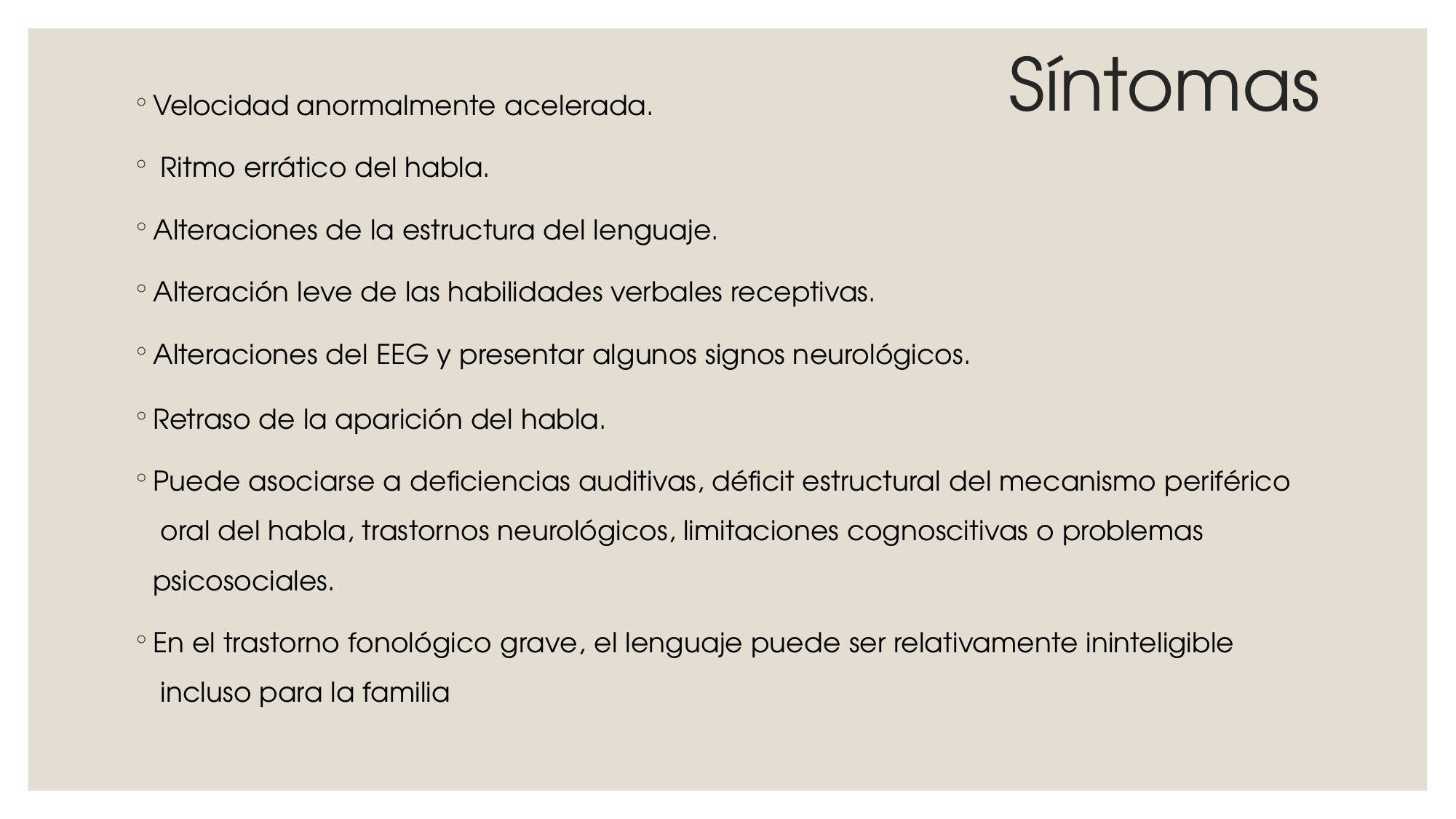

# Síntomas
Velocidad anormalmente acelerada.
Ritmo errático del habla.
Alteraciones de la estructura del lenguaje.
Alteración leve de las habilidades verbales receptivas.
Alteraciones del EEG y presentar algunos signos neurológicos.

Retraso de la aparición del habla.
Puede asociarse a deficiencias auditivas, déficit estructural del mecanismo periférico  oral del habla, trastornos neurológicos, limitaciones cognoscitivas o problemas  psicosociales.
En el trastorno fonológico grave, el lenguaje puede ser relativamente ininteligible  incluso para la familia